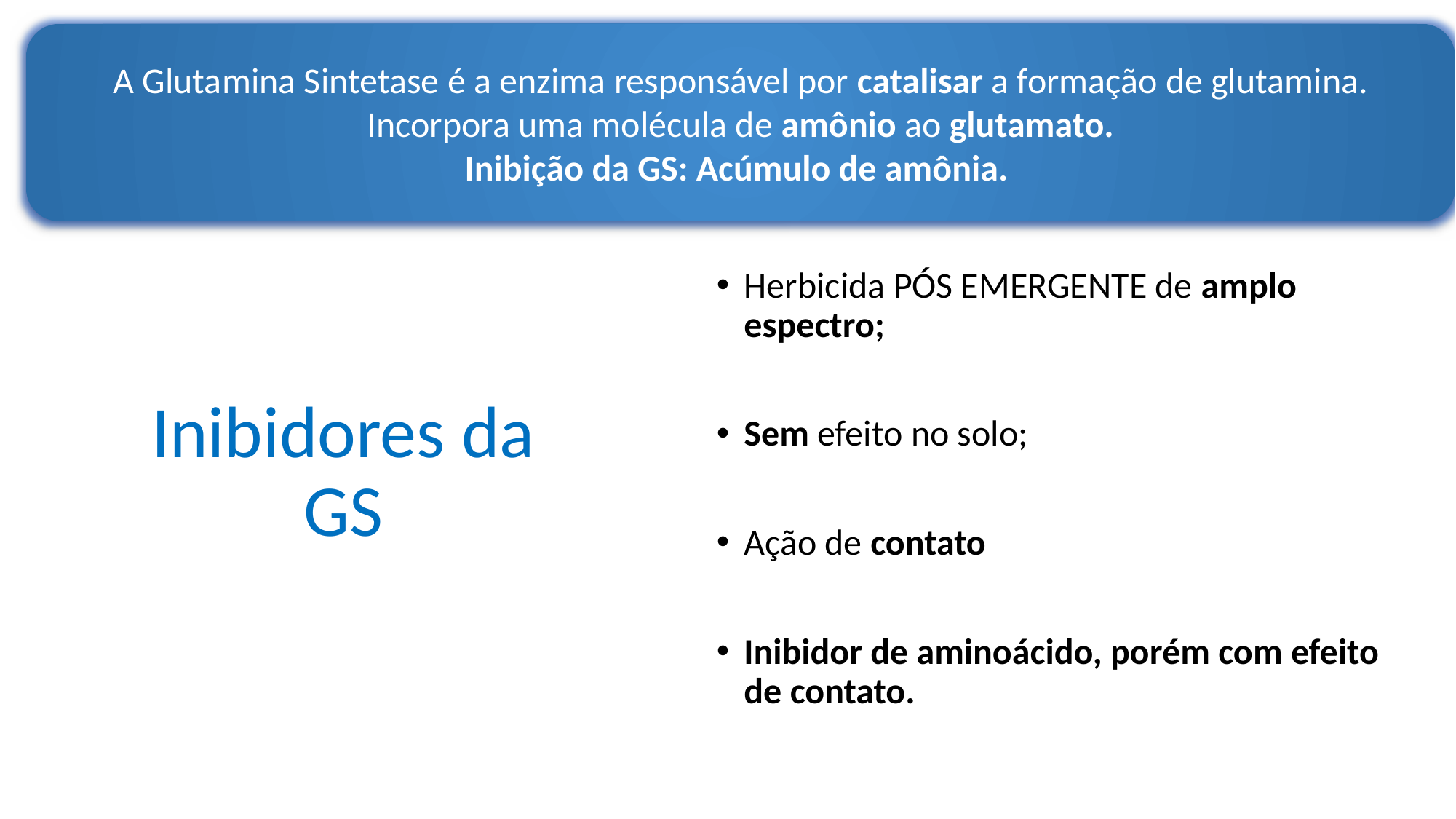

A Glutamina Sintetase é a enzima responsável por catalisar a formação de glutamina.
Incorpora uma molécula de amônio ao glutamato.
Inibição da GS: Acúmulo de amônia.
Herbicida PÓS EMERGENTE de amplo espectro;

Sem efeito no solo;

Ação de contato

Inibidor de aminoácido, porém com efeito de contato.

# Inibidores da GS